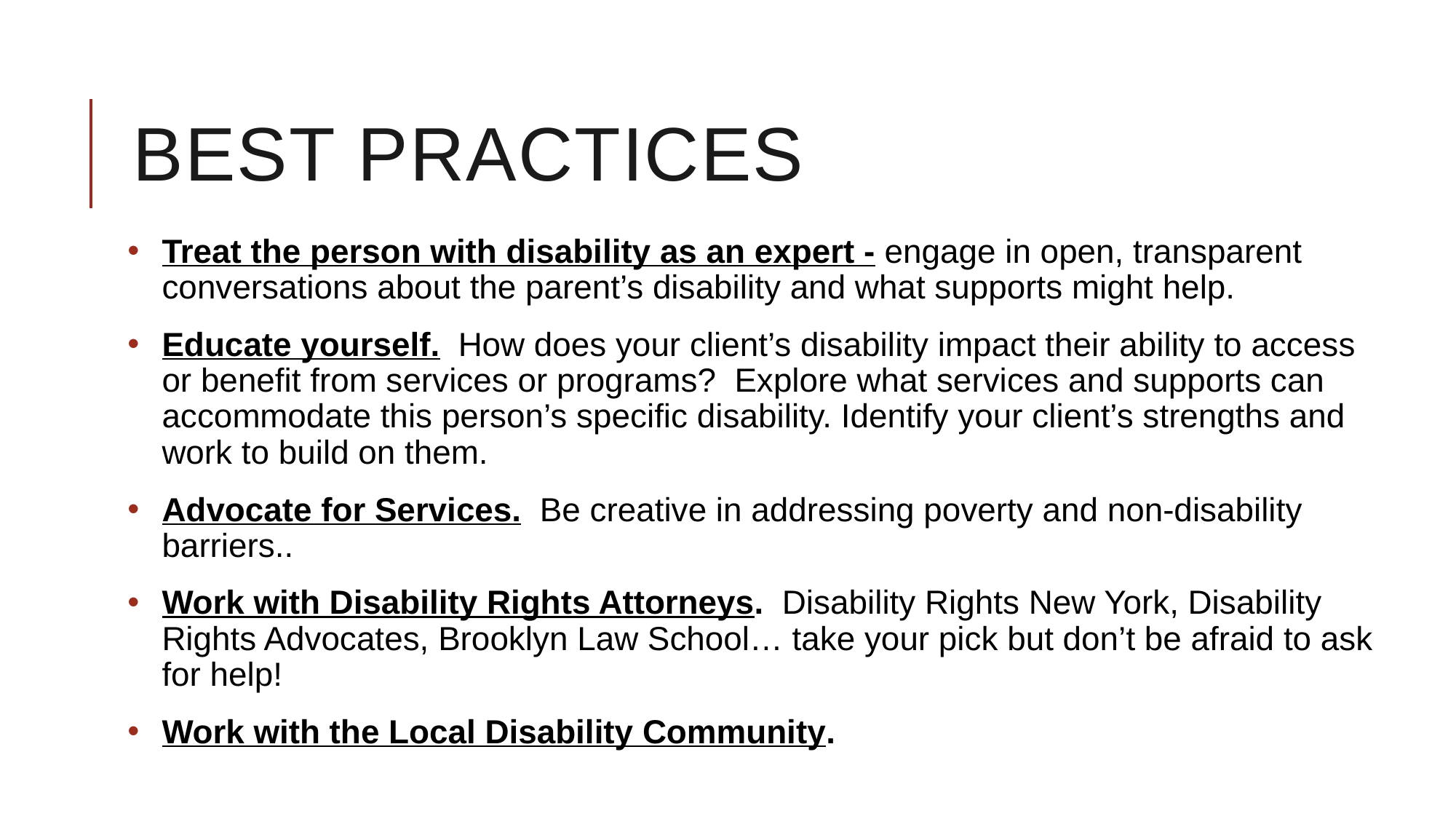

# Best practices
Treat the person with disability as an expert - engage in open, transparent conversations about the parent’s disability and what supports might help.
Educate yourself.  How does your client’s disability impact their ability to access or benefit from services or programs?  Explore what services and supports can accommodate this person’s specific disability. Identify your client’s strengths and work to build on them.
Advocate for Services.  Be creative in addressing poverty and non-disability barriers..
Work with Disability Rights Attorneys.  Disability Rights New York, Disability Rights Advocates, Brooklyn Law School… take your pick but don’t be afraid to ask for help!
Work with the Local Disability Community.